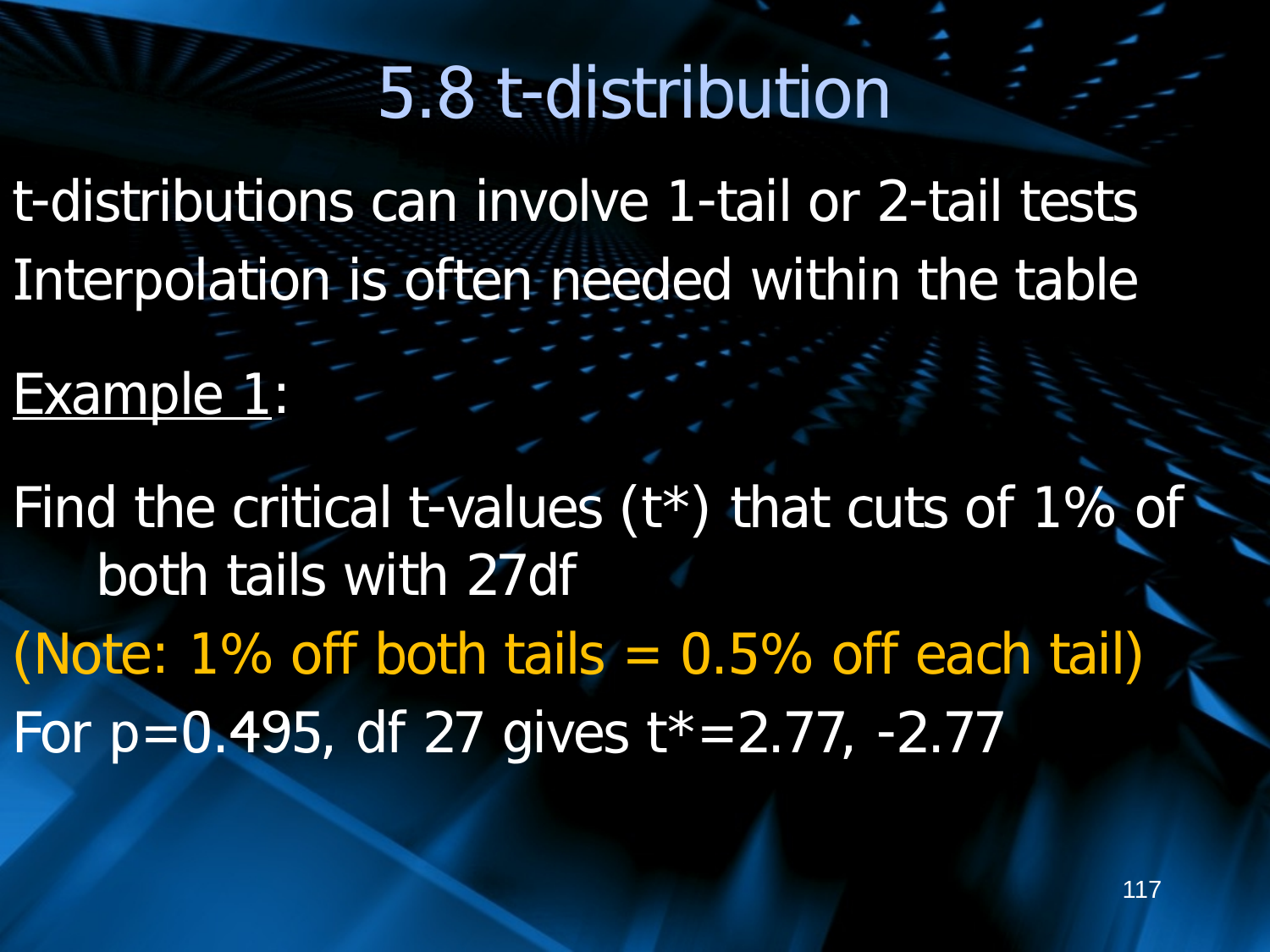

# 5.8 t-distribution
t-distributions can involve 1-tail or 2-tail tests
Interpolation is often needed within the table

Example 1:

Find the critical t-values (t*) that cuts of 1% of both tails with 27df
(Note: 1% off both tails = 0.5% off each tail)
For p=0.495, df 27 gives t*=2.77, -2.77

117